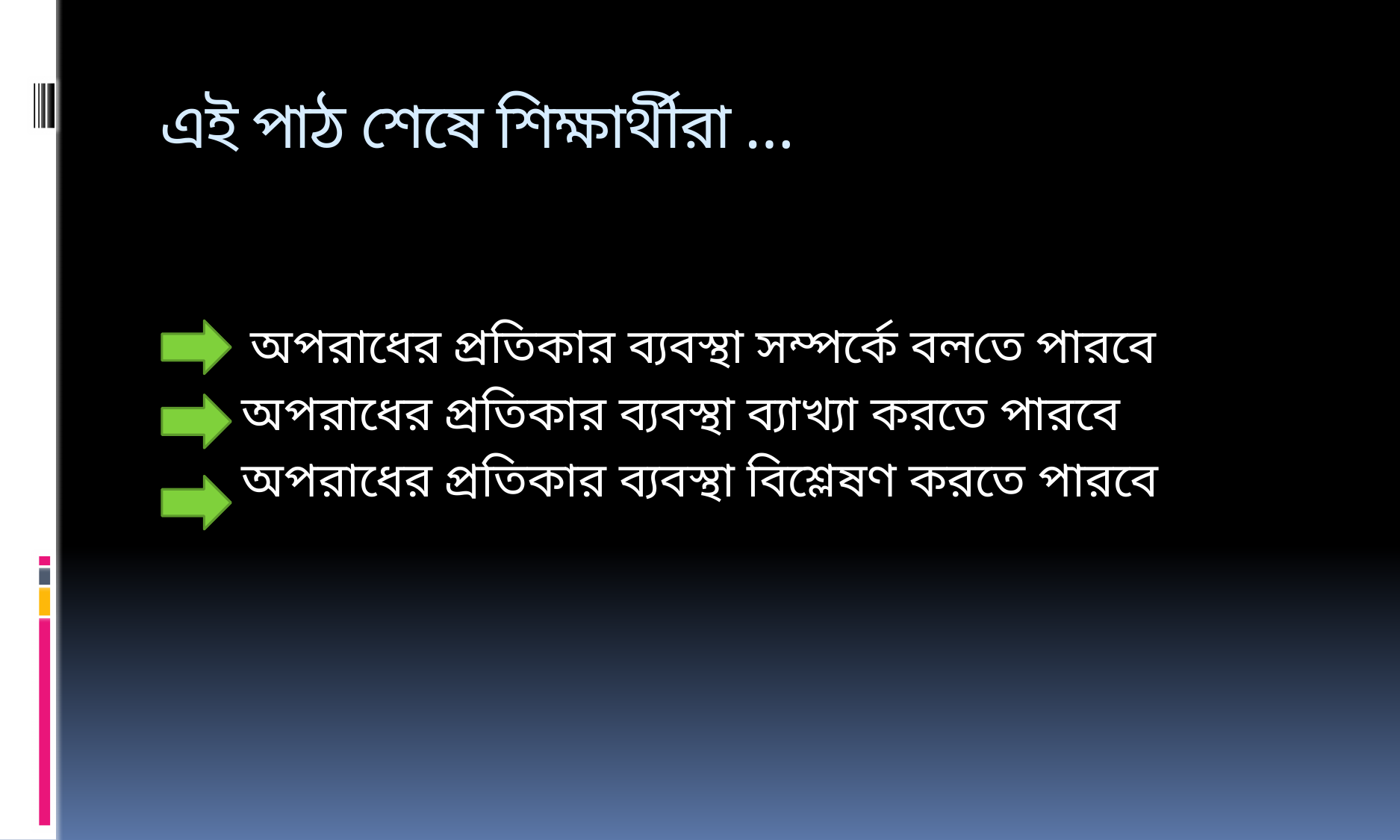

# এই পাঠ শেষে শিক্ষার্থীরা …
      অপরাধের প্রতিকার ব্যবস্থা সম্পর্কে বলতে পারবে
      অপরাধের প্রতিকার ব্যবস্থা ব্যাখ্যা করতে পারবে
      অপরাধের প্রতিকার ব্যবস্থা বিশ্লেষণ করতে পারবে